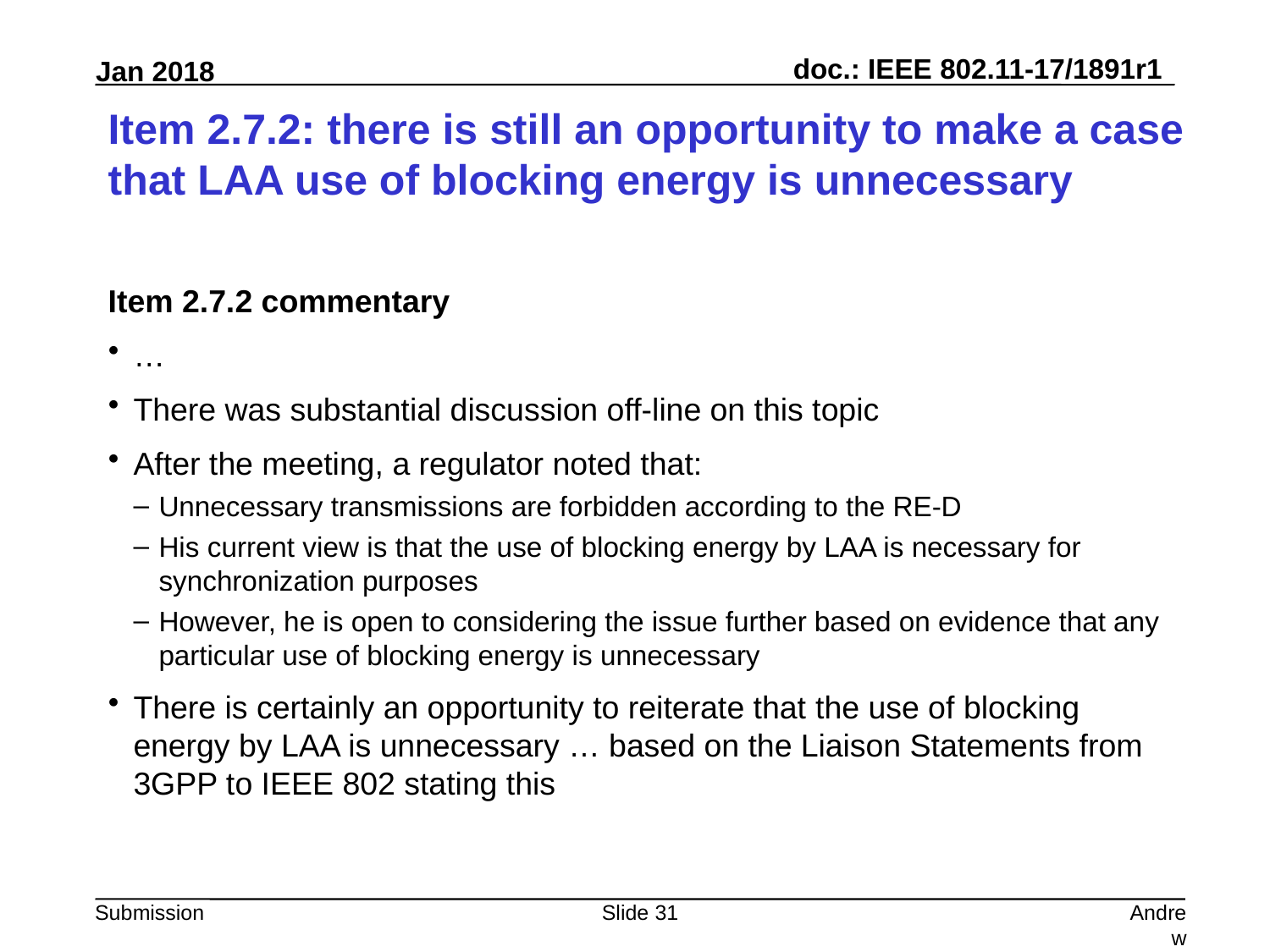

# Item 2.7.2: there is still an opportunity to make a case that LAA use of blocking energy is unnecessary
Item 2.7.2 commentary
…
There was substantial discussion off-line on this topic
After the meeting, a regulator noted that:
Unnecessary transmissions are forbidden according to the RE-D
His current view is that the use of blocking energy by LAA is necessary for synchronization purposes
However, he is open to considering the issue further based on evidence that any particular use of blocking energy is unnecessary
There is certainly an opportunity to reiterate that the use of blocking energy by LAA is unnecessary … based on the Liaison Statements from 3GPP to IEEE 802 stating this
Slide 31
Andrew Myles, Cisco